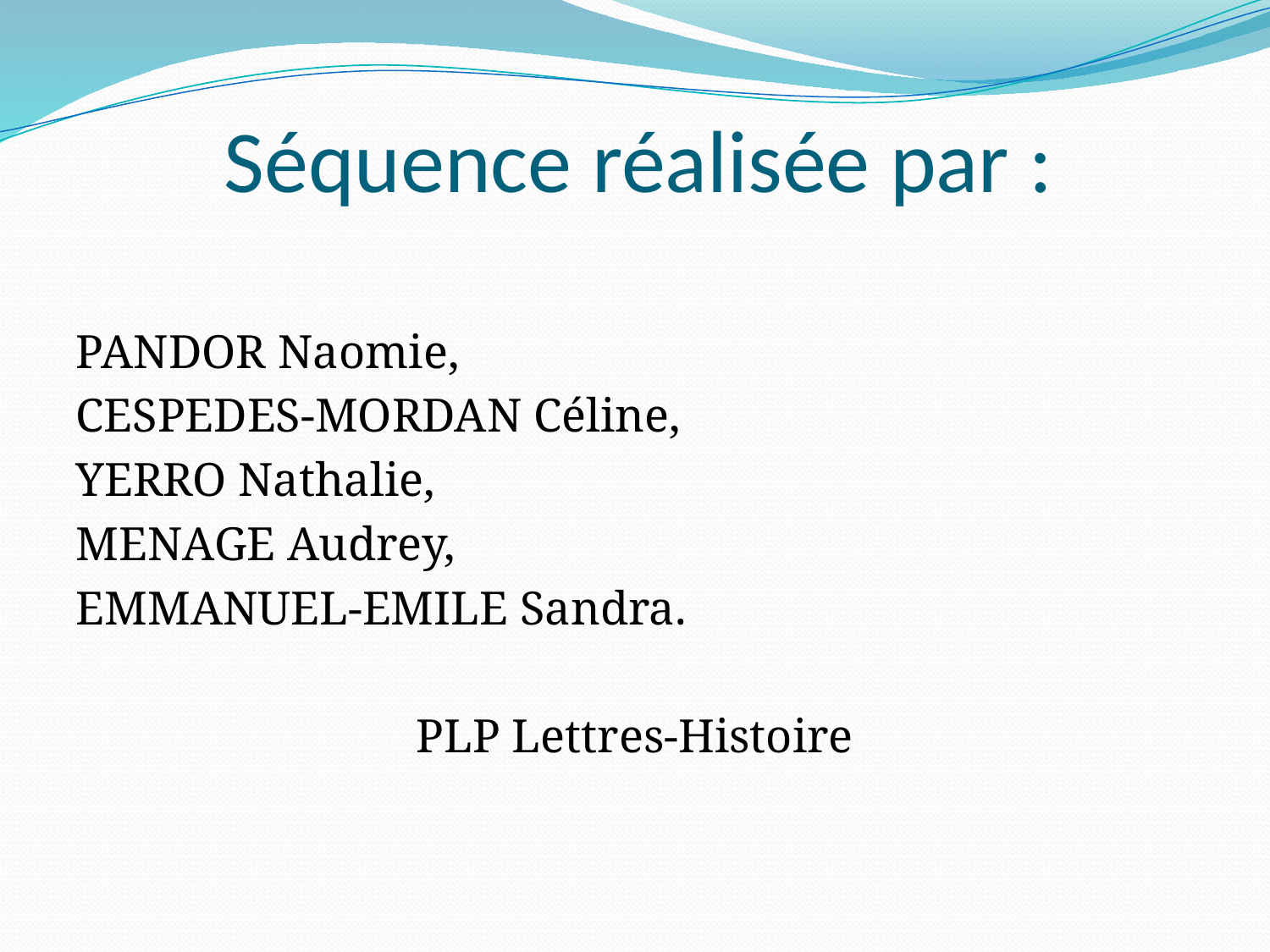

# Séquence réalisée par :
PANDOR Naomie,
CESPEDES-MORDAN Céline,
YERRO Nathalie,
MENAGE Audrey,
EMMANUEL-EMILE Sandra.

PLP Lettres-Histoire